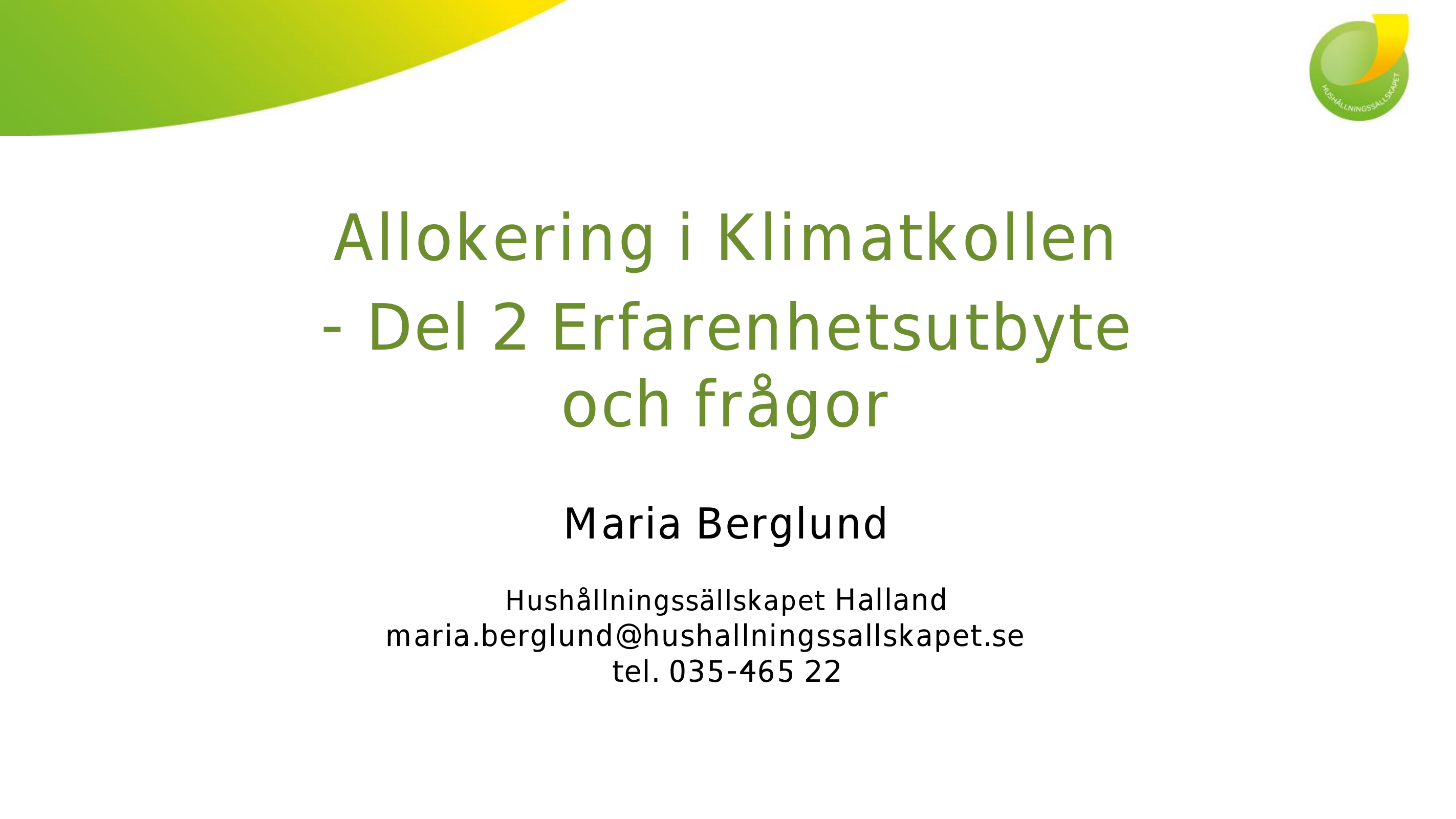

Allokering i Klimatkollen
- Del 2 Erfarenhetsutbyte och frågor

Maria Berglund
Hushållningssällskapet Halland
maria.berglund@hushallningssallskapet.se
tel. 035-465 22